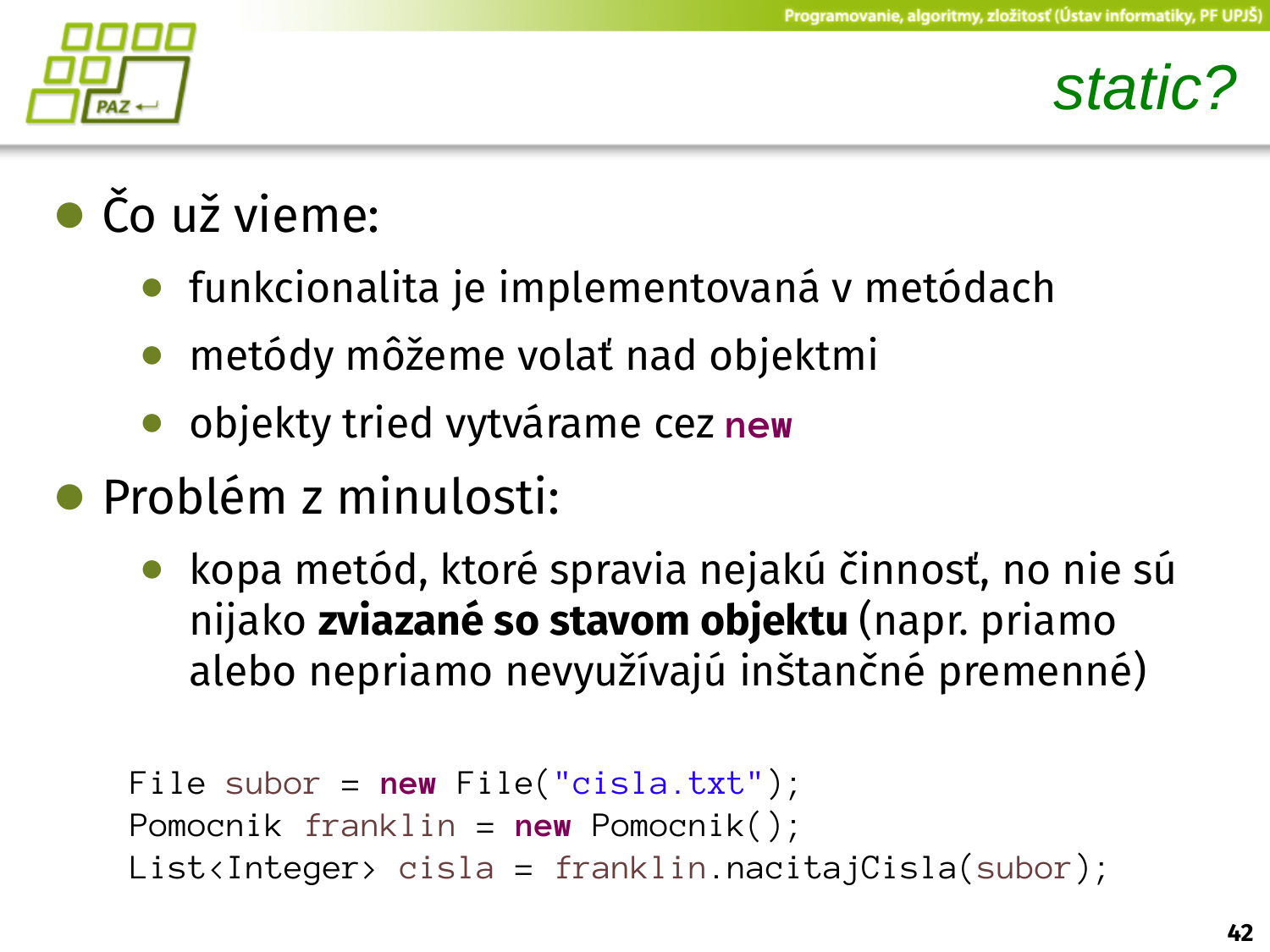

# static?
Čo už vieme:
funkcionalita je implementovaná v metódach
metódy môžeme volať nad objektmi
objekty tried vytvárame cez new
Problém z minulosti:
kopa metód, ktoré spravia nejakú činnosť, no nie sú nijako zviazané so stavom objektu (napr. priamo alebo nepriamo nevyužívajú inštančné premenné)

File subor = new File("cisla.txt");
Pomocnik franklin = new Pomocnik();
List<Integer> cisla = franklin.nacitajCisla(subor);